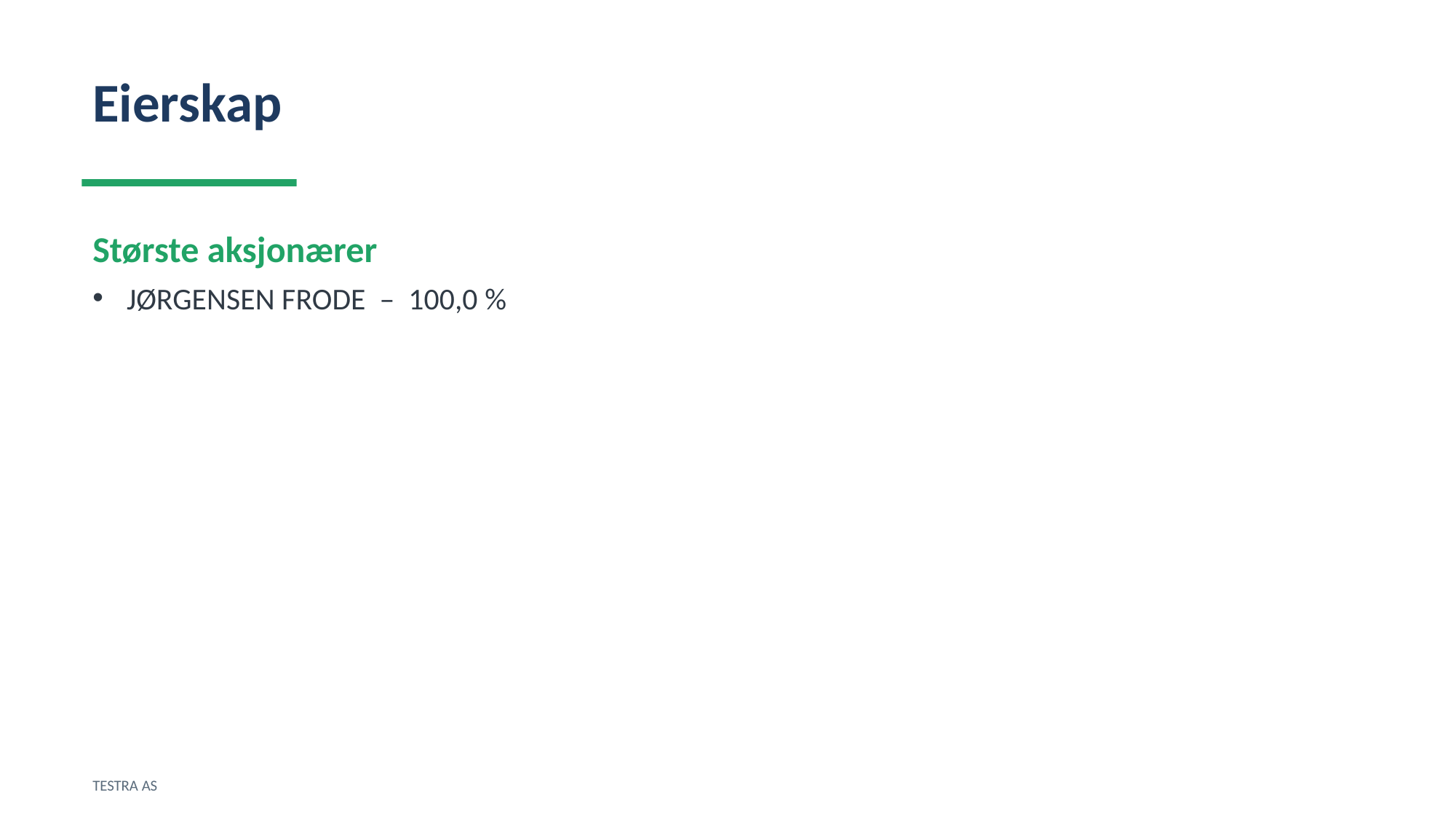

Eierskap

Største aksjonærer
JØRGENSEN FRODE  –  100,0 %
TESTRA AS